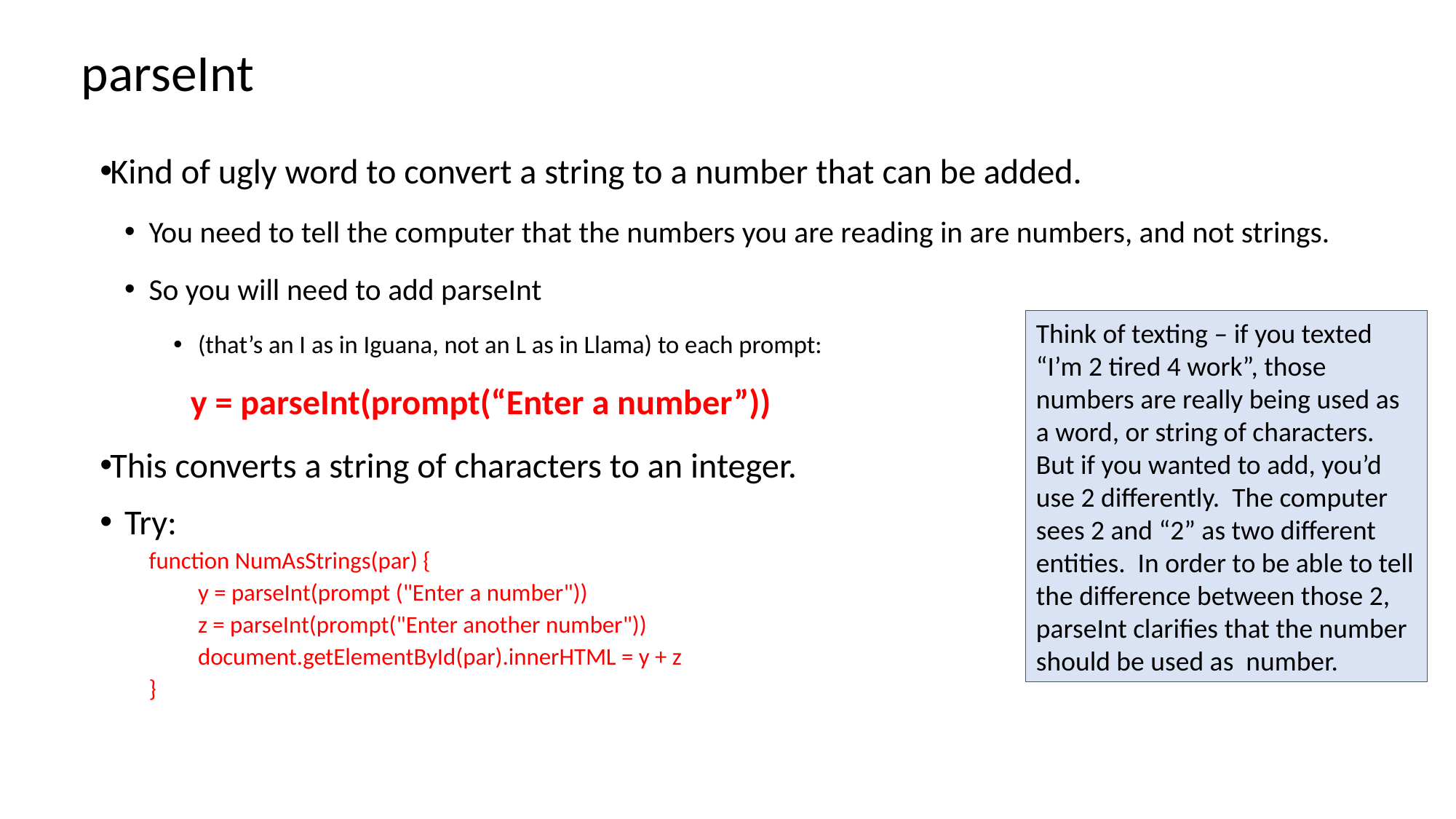

# parseInt
Kind of ugly word to convert a string to a number that can be added.
You need to tell the computer that the numbers you are reading in are numbers, and not strings.
So you will need to add parseInt
(that’s an I as in Iguana, not an L as in Llama) to each prompt:
	y = parseInt(prompt(“Enter a number”))
This converts a string of characters to an integer.
Try:
function NumAsStrings(par) {
y = parseInt(prompt ("Enter a number"))
z = parseInt(prompt("Enter another number"))
document.getElementById(par).innerHTML = y + z
}
Think of texting – if you texted “I’m 2 tired 4 work”, those numbers are really being used as a word, or string of characters.  But if you wanted to add, you’d use 2 differently.  The computer sees 2 and “2” as two different entities.  In order to be able to tell the difference between those 2, parseInt clarifies that the number should be used as  number.